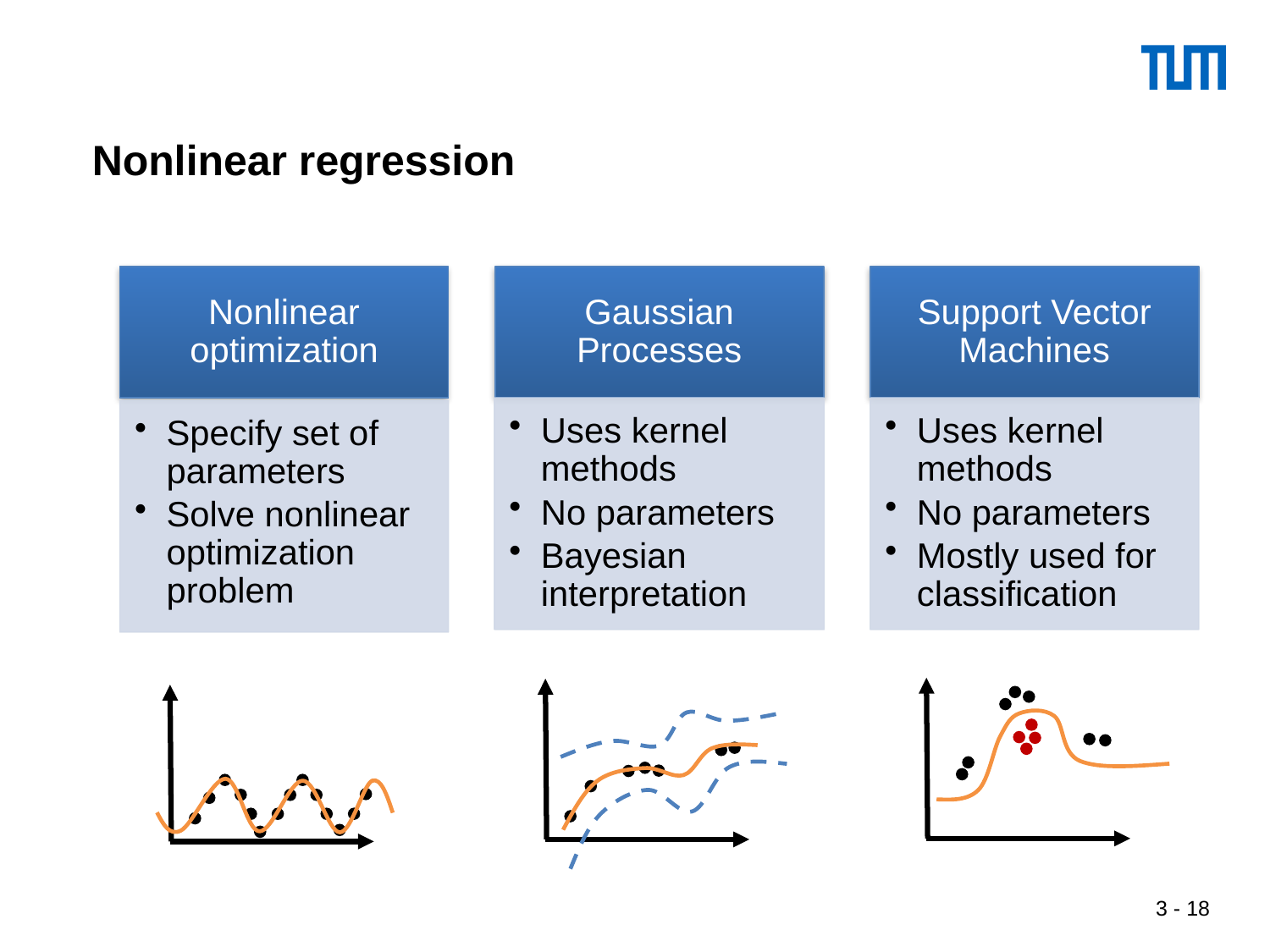

# Nonlinear regression
Nonlinear optimization
Specify set of parameters
Solve nonlinear optimization problem
Gaussian Processes
Uses kernel methods
No parameters
Bayesian interpretation
Support Vector Machines
Uses kernel methods
No parameters
Mostly used for classification

 3 - 18